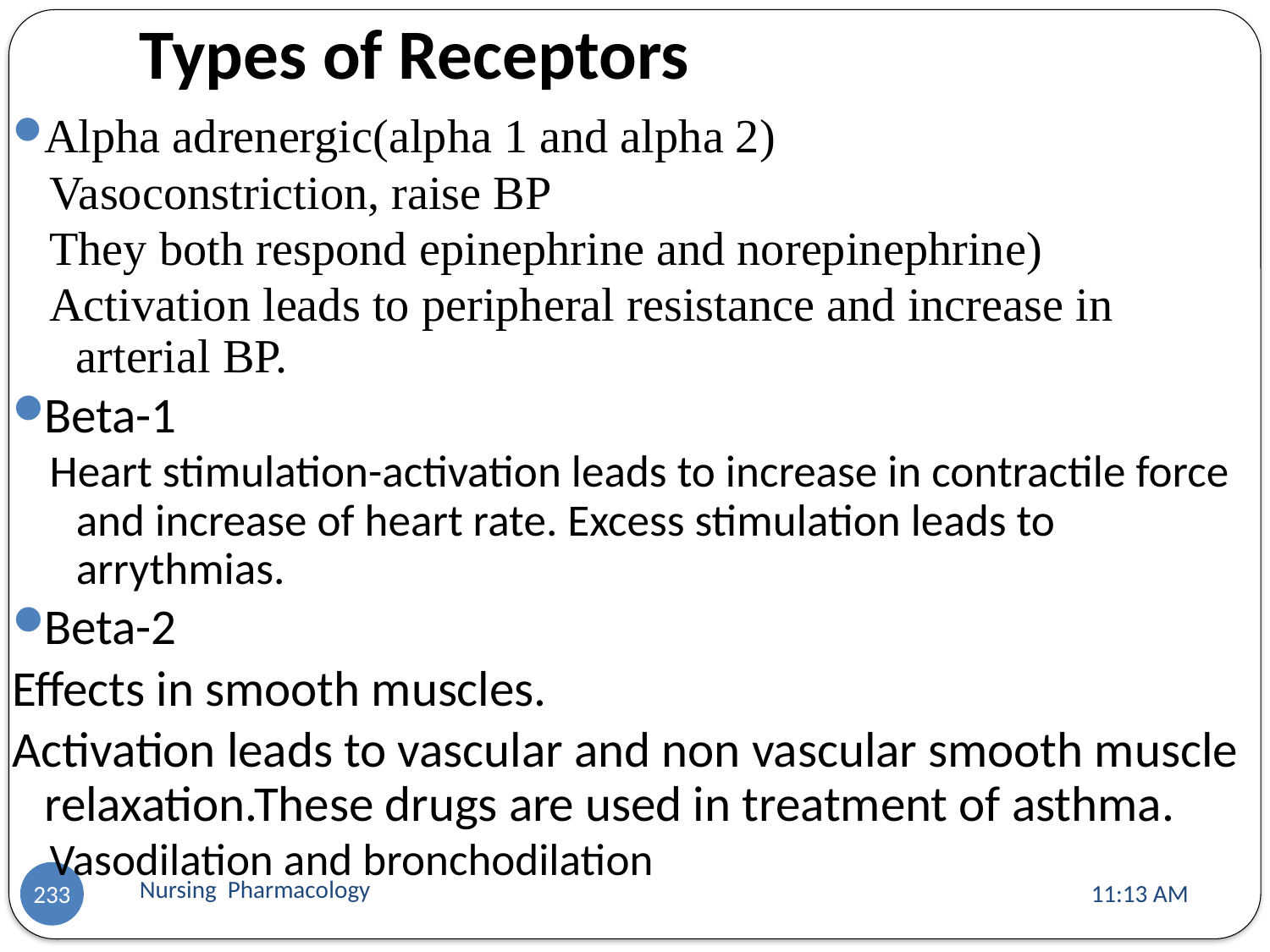

# Types of Receptors
Alpha adrenergic(alpha 1 and alpha 2)
Vasoconstriction, raise BP
They both respond epinephrine and norepinephrine)
Activation leads to peripheral resistance and increase in arterial BP.
Beta-1
Heart stimulation-activation leads to increase in contractile force and increase of heart rate. Excess stimulation leads to arrythmias.
Beta-2
Effects in smooth muscles.
Activation leads to vascular and non vascular smooth muscle relaxation.These drugs are used in treatment of asthma.
Vasodilation and bronchodilation
Nursing  Pharmacology
11:13 AM
233